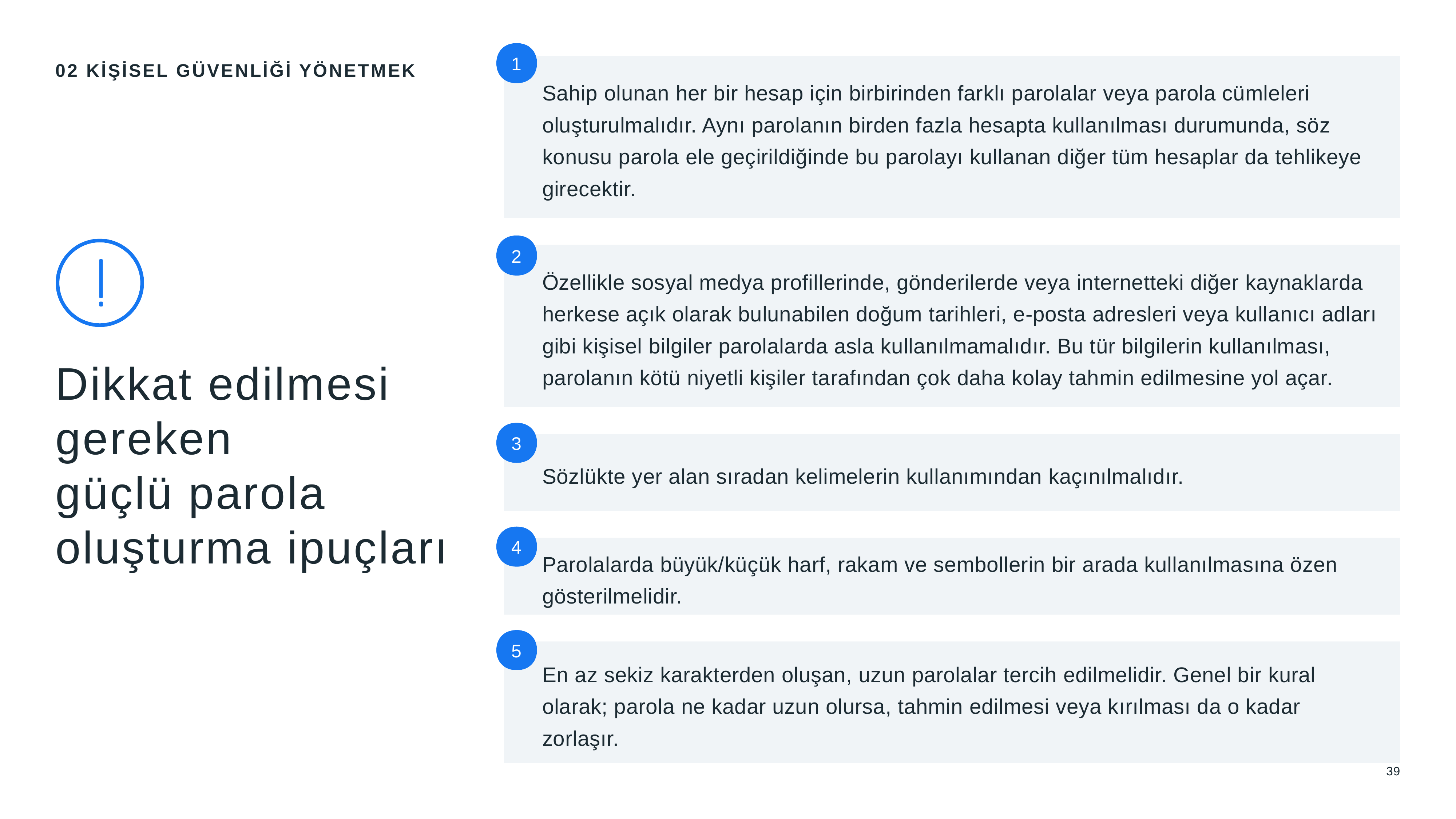

1
02 Kişisel Güvenliği Yönetmek
Sahip olunan her bir hesap için birbirinden farklı parolalar veya parola cümleleri oluşturulmalıdır. Aynı parolanın birden fazla hesapta kullanılması durumunda, söz konusu parola ele geçirildiğinde bu parolayı kullanan diğer tüm hesaplar da tehlikeye girecektir.
2

Özellikle sosyal medya profillerinde, gönderilerde veya internetteki diğer kaynaklarda herkese açık olarak bulunabilen doğum tarihleri, e-posta adresleri veya kullanıcı adları gibi kişisel bilgiler parolalarda asla kullanılmamalıdır. Bu tür bilgilerin kullanılması, parolanın kötü niyetli kişiler tarafından çok daha kolay tahmin edilmesine yol açar.
Dikkat edilmesi gereken
güçlü parola oluşturma ipuçları
3
Sözlükte yer alan sıradan kelimelerin kullanımından kaçınılmalıdır.
4
Parolalarda büyük/küçük harf, rakam ve sembollerin bir arada kullanılmasına özen gösterilmelidir.
5
En az sekiz karakterden oluşan, uzun parolalar tercih edilmelidir. Genel bir kural olarak; parola ne kadar uzun olursa, tahmin edilmesi veya kırılması da o kadar zorlaşır.